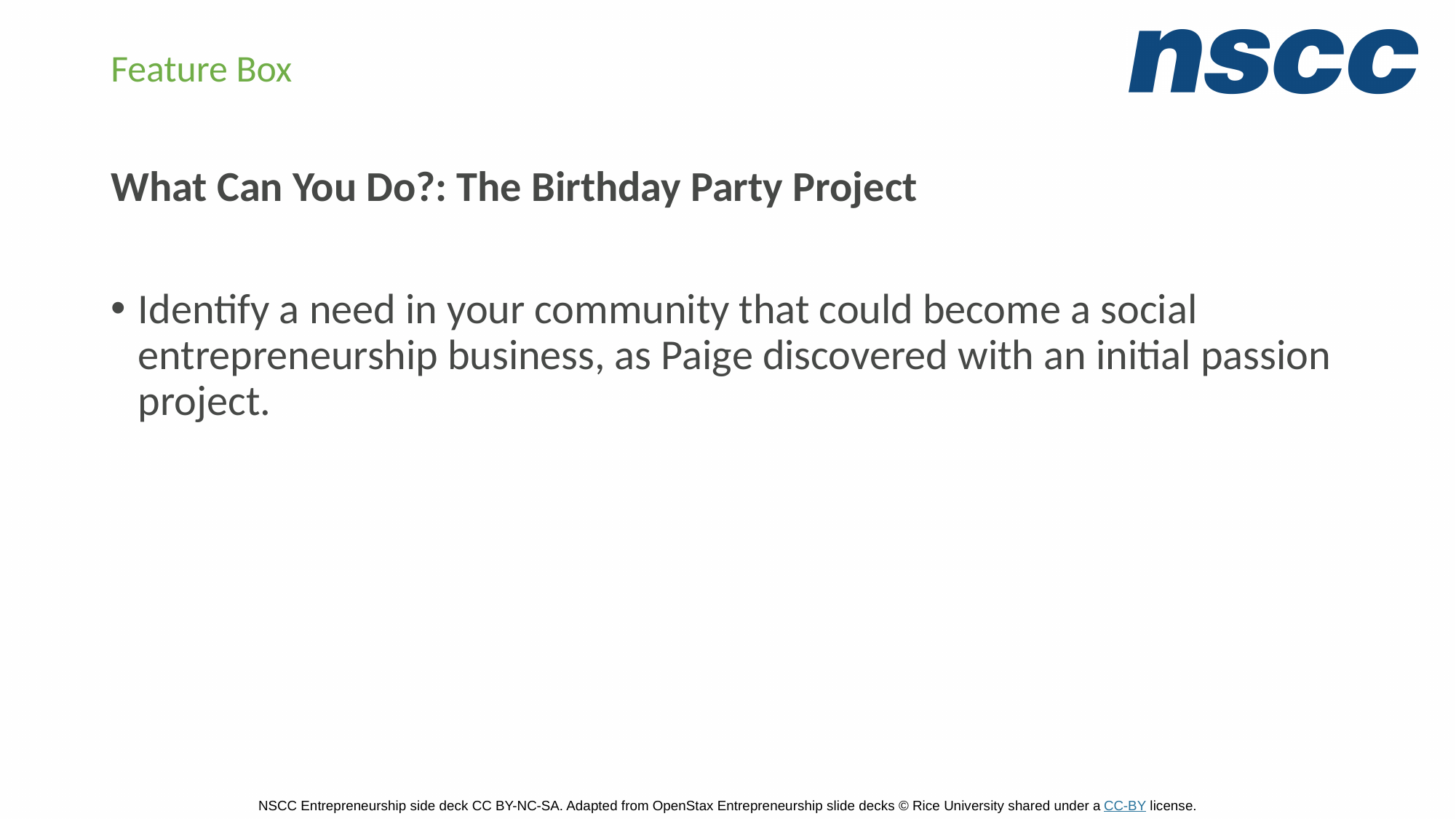

# Feature Box
What Can You Do?: The Birthday Party Project

Identify a need in your community that could become a social entrepreneurship business, as Paige discovered with an initial passion project.